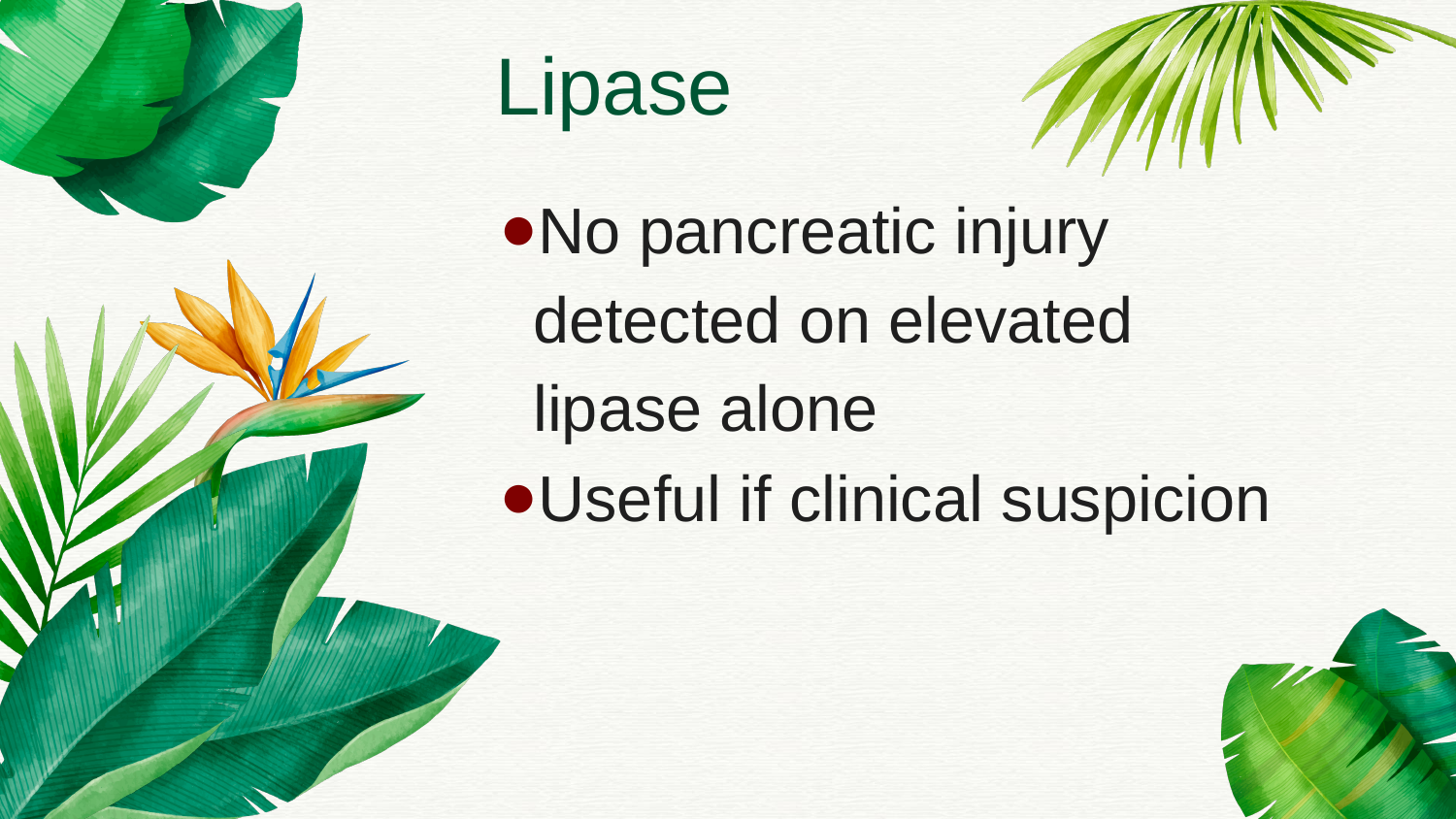

# Lipase
No pancreatic injury detected on elevated lipase alone
Useful if clinical suspicion